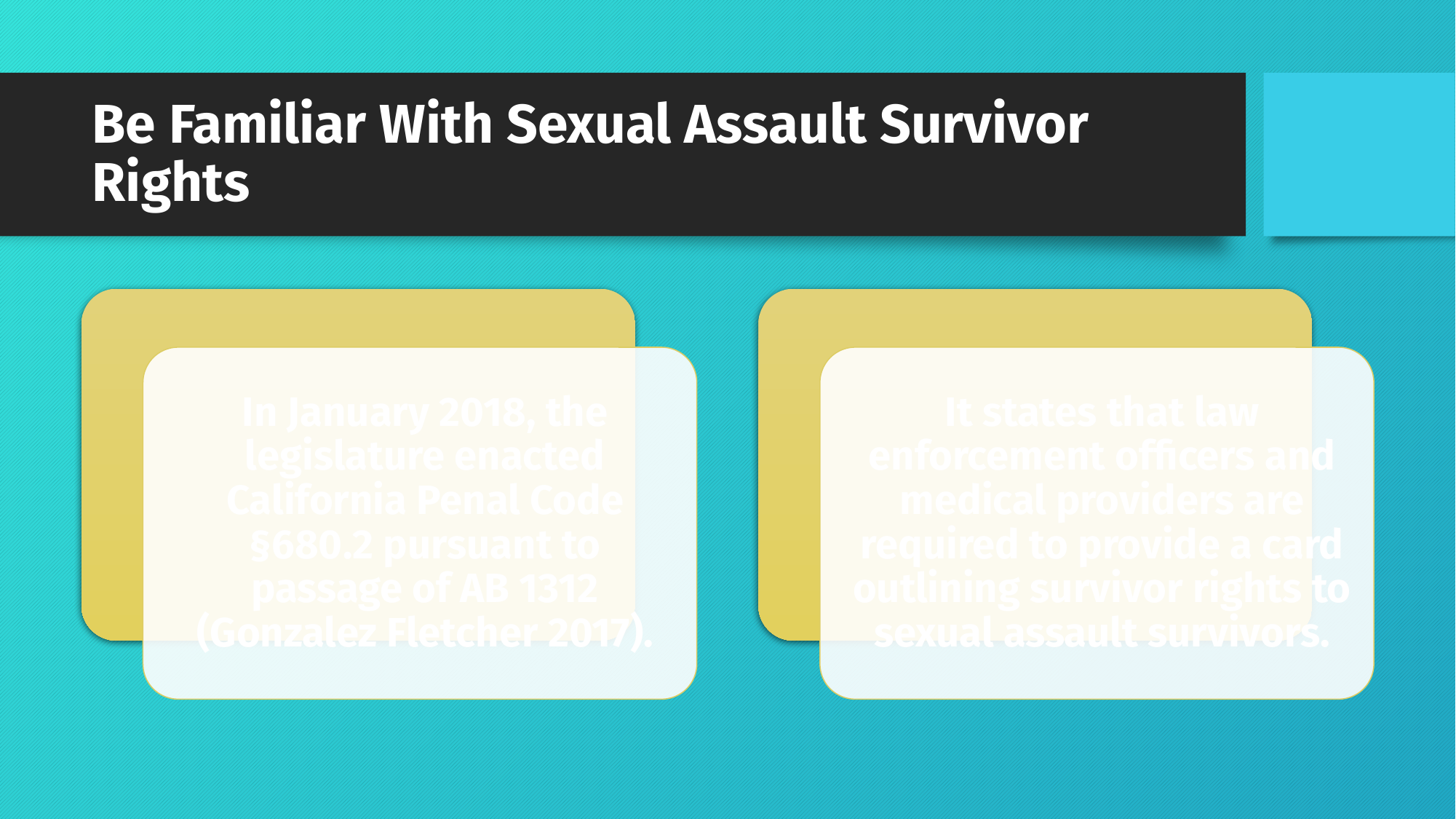

# Be Familiar With Sexual Assault Survivor Rights
In January 2018, the legislature enacted California Penal Code §680.2 pursuant to passage of AB 1312 (Gonzalez Fletcher 2017).
It states that law enforcement officers and medical providers are required to provide a card outlining survivor rights to sexual assault survivors.